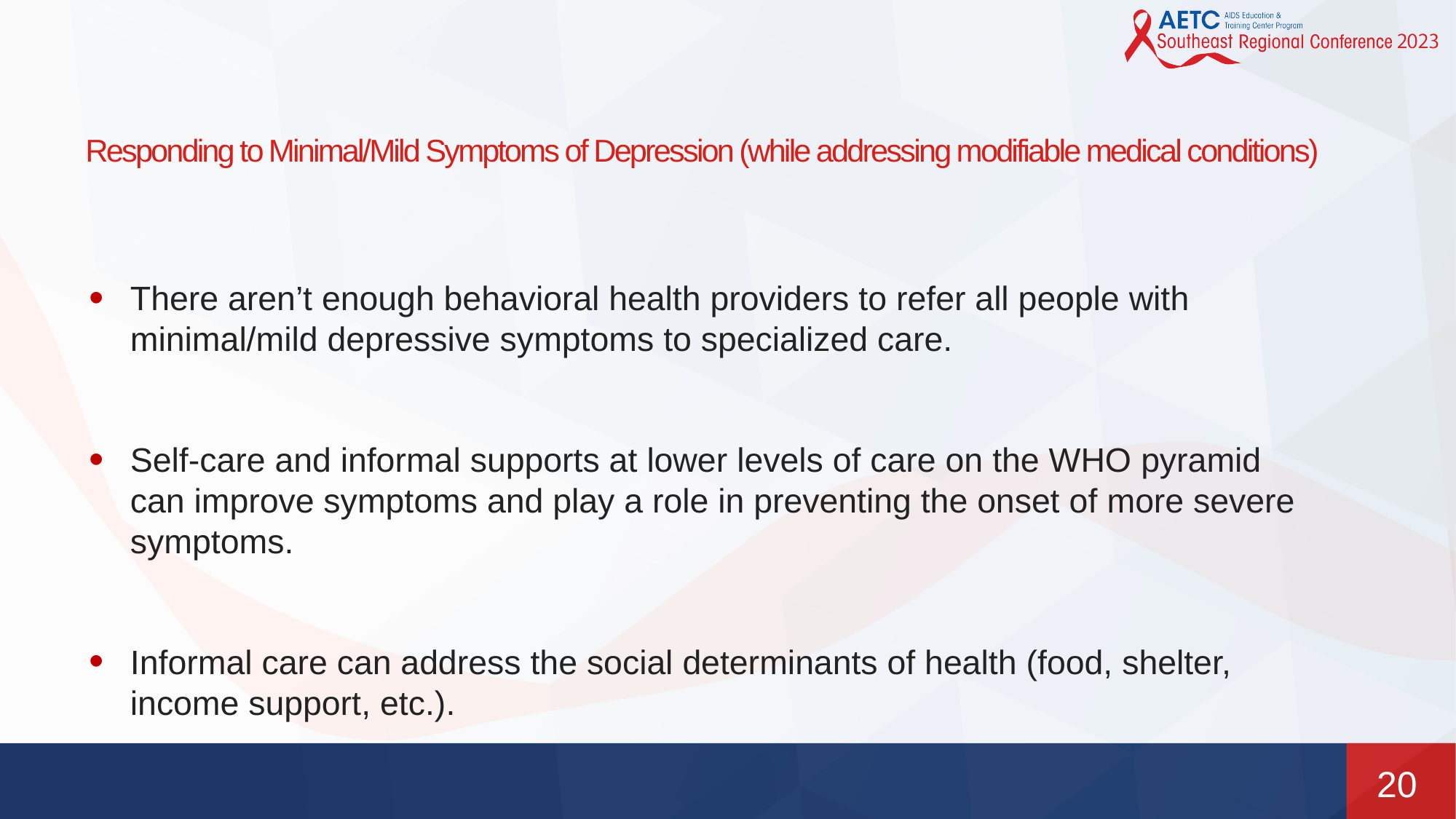

# Responding to Minimal/Mild Symptoms of Depression (while addressing modifiable medical conditions)
There aren’t enough behavioral health providers to refer all people with minimal/mild depressive symptoms to specialized care.

Self-care and informal supports at lower levels of care on the WHO pyramid can improve symptoms and play a role in preventing the onset of more severe symptoms.

Informal care can address the social determinants of health (food, shelter, income support, etc.).

20